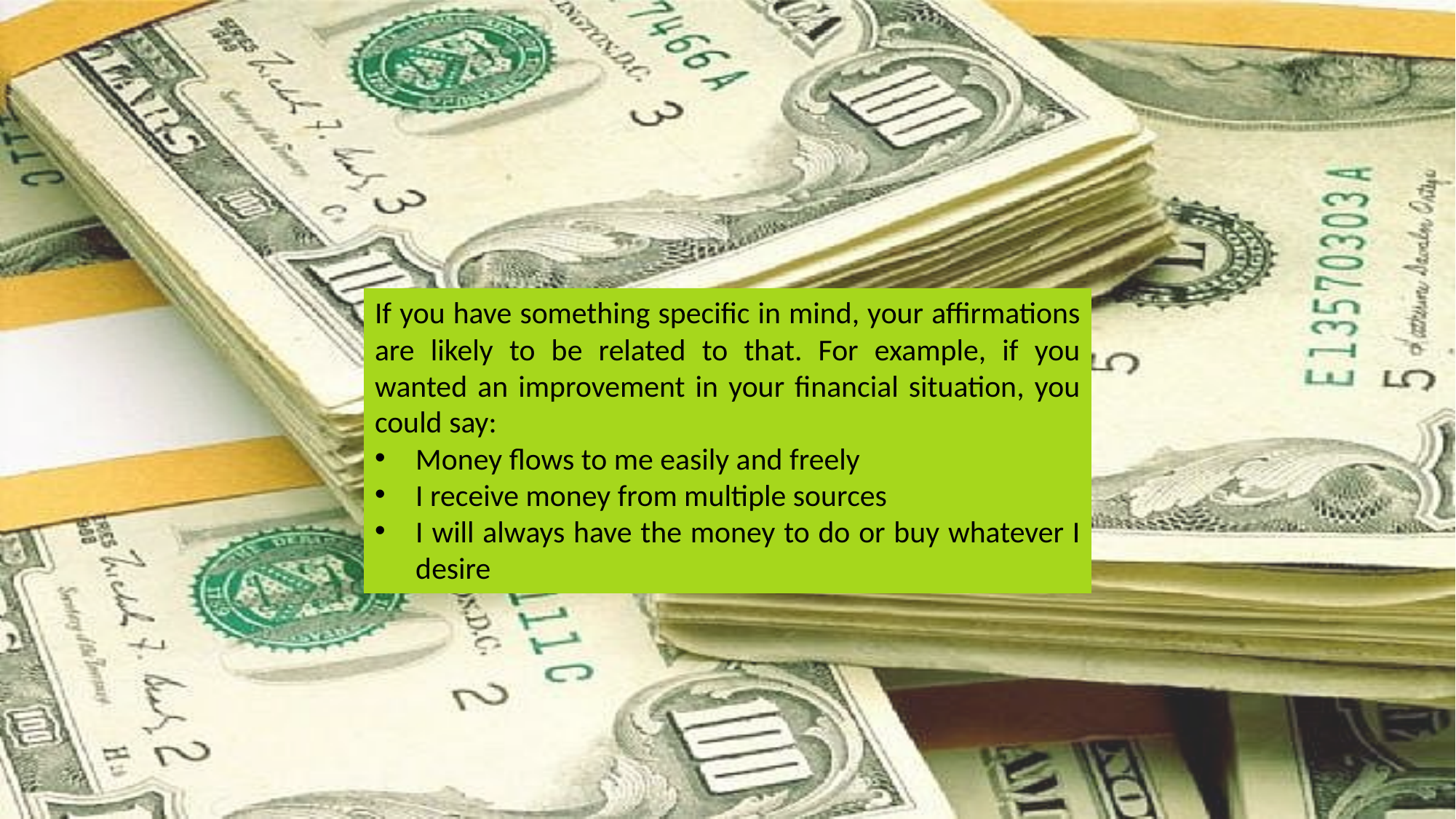

If you have something specific in mind, your affirmations are likely to be related to that. For example, if you wanted an improvement in your financial situation, you could say:
Money flows to me easily and freely
I receive money from multiple sources
I will always have the money to do or buy whatever I desire